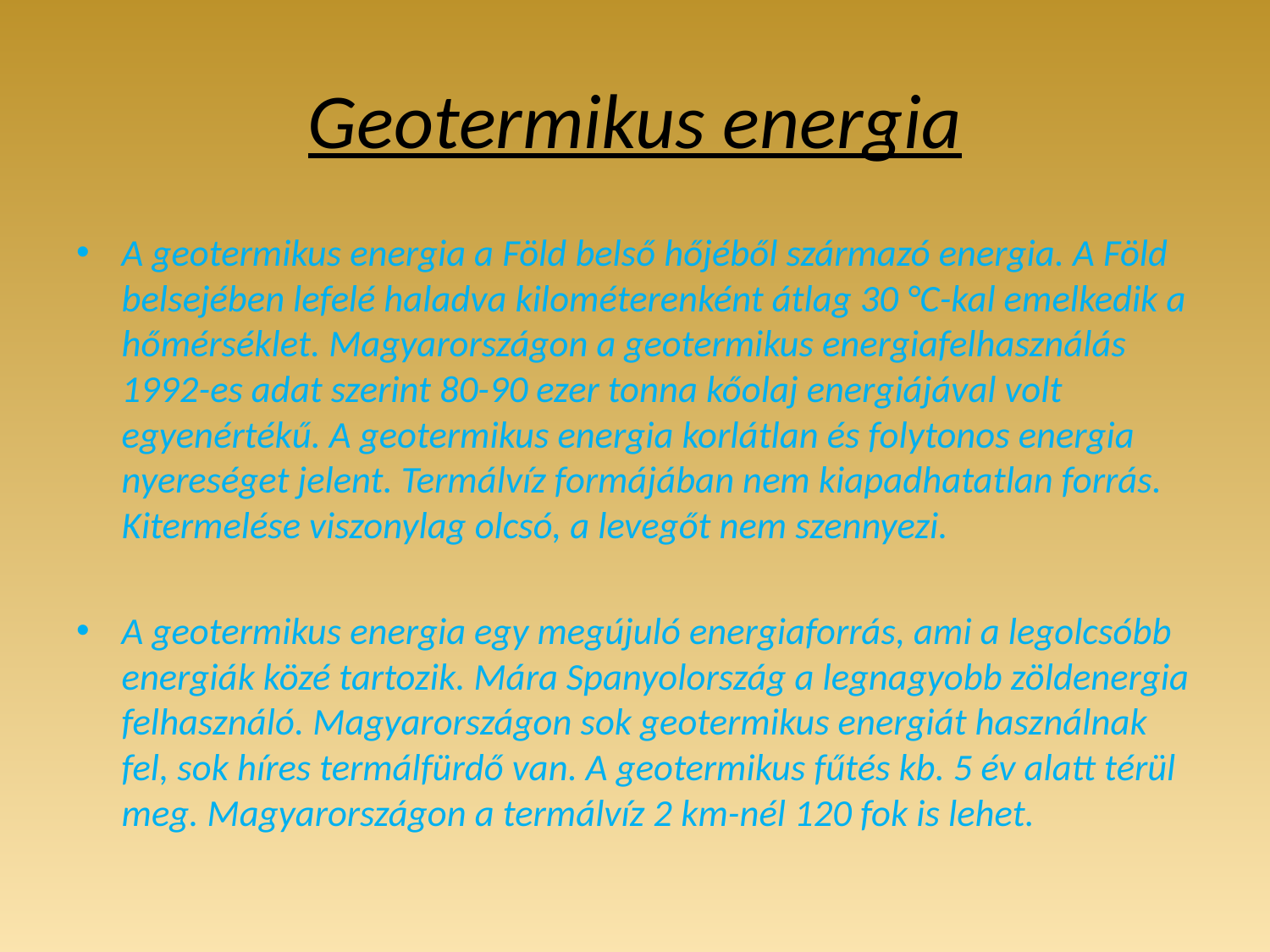

# Geotermikus energia
A geotermikus energia a Föld belső hőjéből származó energia. A Föld belsejében lefelé haladva kilométerenként átlag 30 °C-kal emelkedik a hőmérséklet. Magyarországon a geotermikus energiafelhasználás 1992-es adat szerint 80-90 ezer tonna kőolaj energiájával volt egyenértékű. A geotermikus energia korlátlan és folytonos energia nyereséget jelent. Termálvíz formájában nem kiapadhatatlan forrás. Kitermelése viszonylag olcsó, a levegőt nem szennyezi.

A geotermikus energia egy megújuló energiaforrás, ami a legolcsóbb energiák közé tartozik. Mára Spanyolország a legnagyobb zöldenergia felhasználó. Magyarországon sok geotermikus energiát használnak fel, sok híres termálfürdő van. A geotermikus fűtés kb. 5 év alatt térül meg. Magyarországon a termálvíz 2 km-nél 120 fok is lehet.